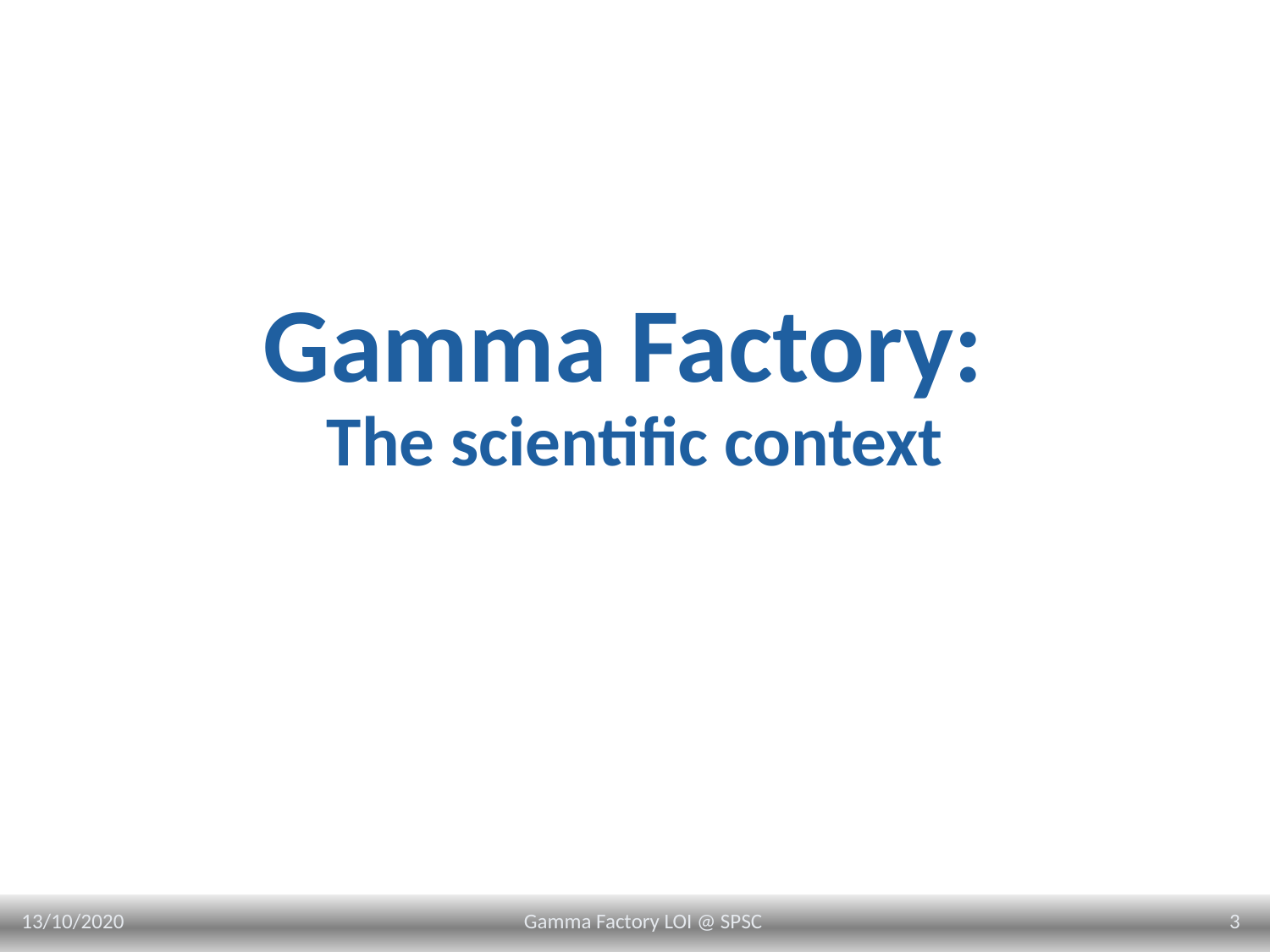

# Gamma Factory: The scientific context
13/10/2020
3
Gamma Factory LOI @ SPSC